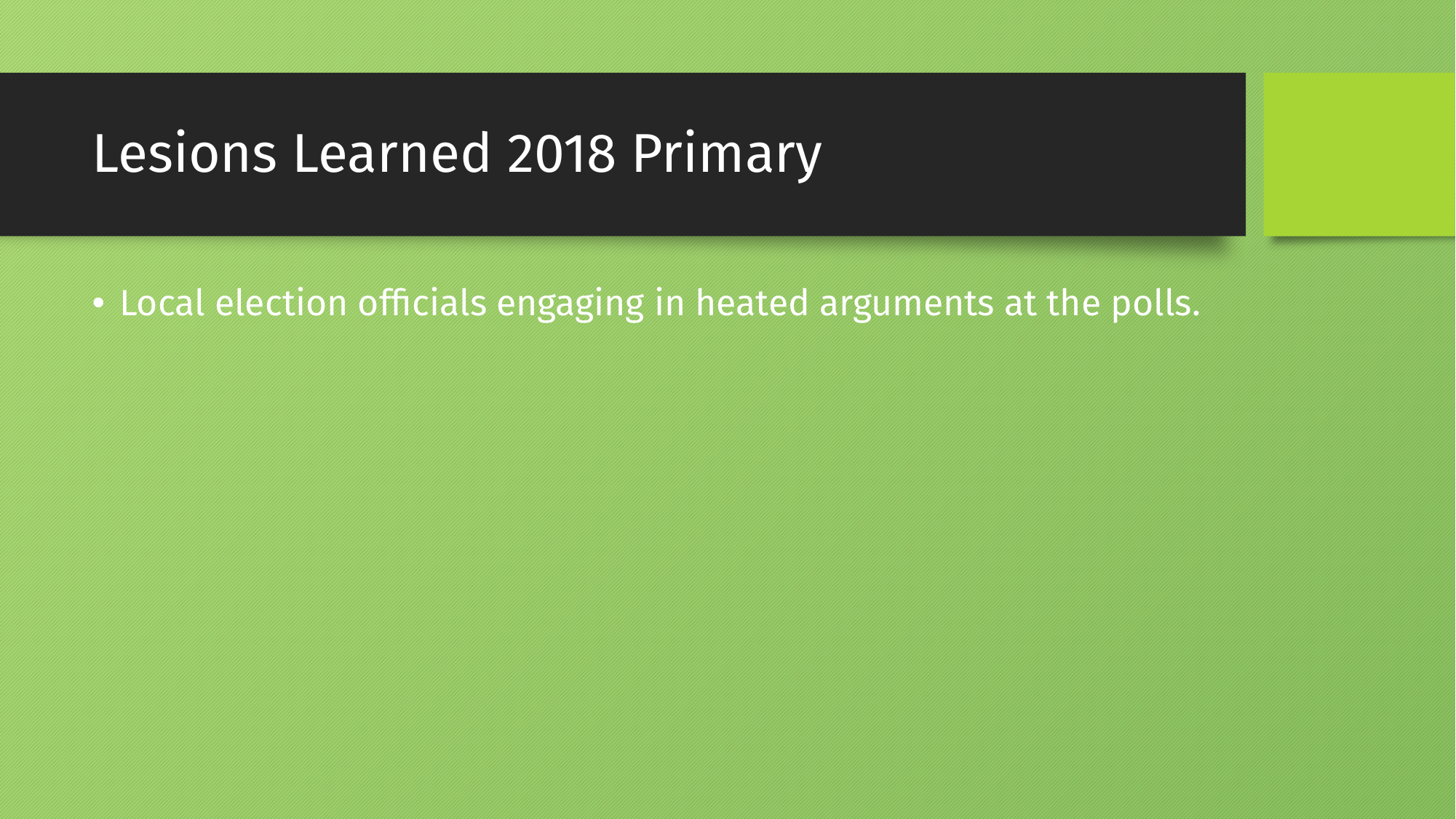

# Lesions Learned 2018 Primary
Local election officials engaging in heated arguments at the polls.